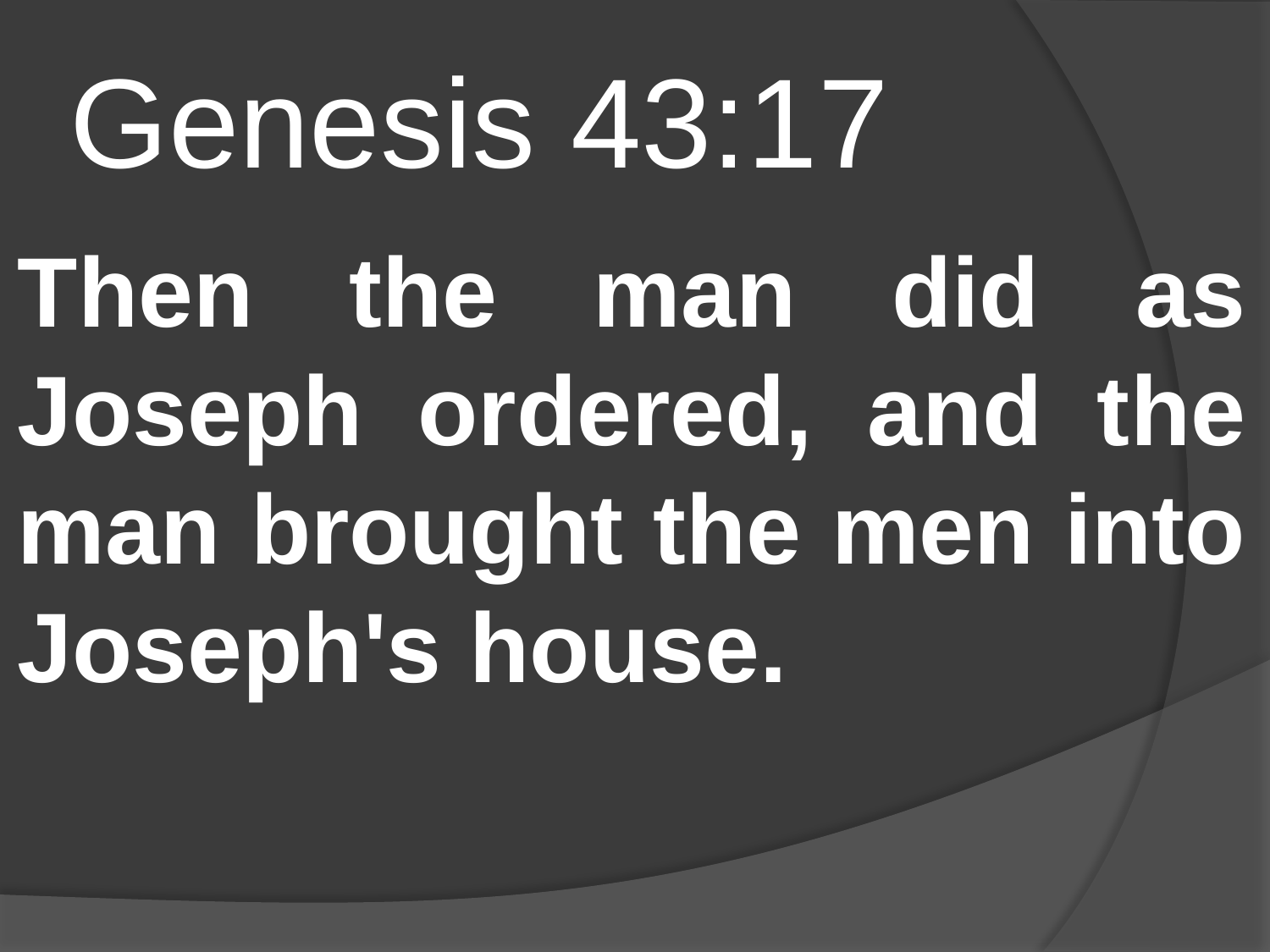

# Genesis 43:17
Then the man did as Joseph ordered, and the man brought the men into Joseph's house.